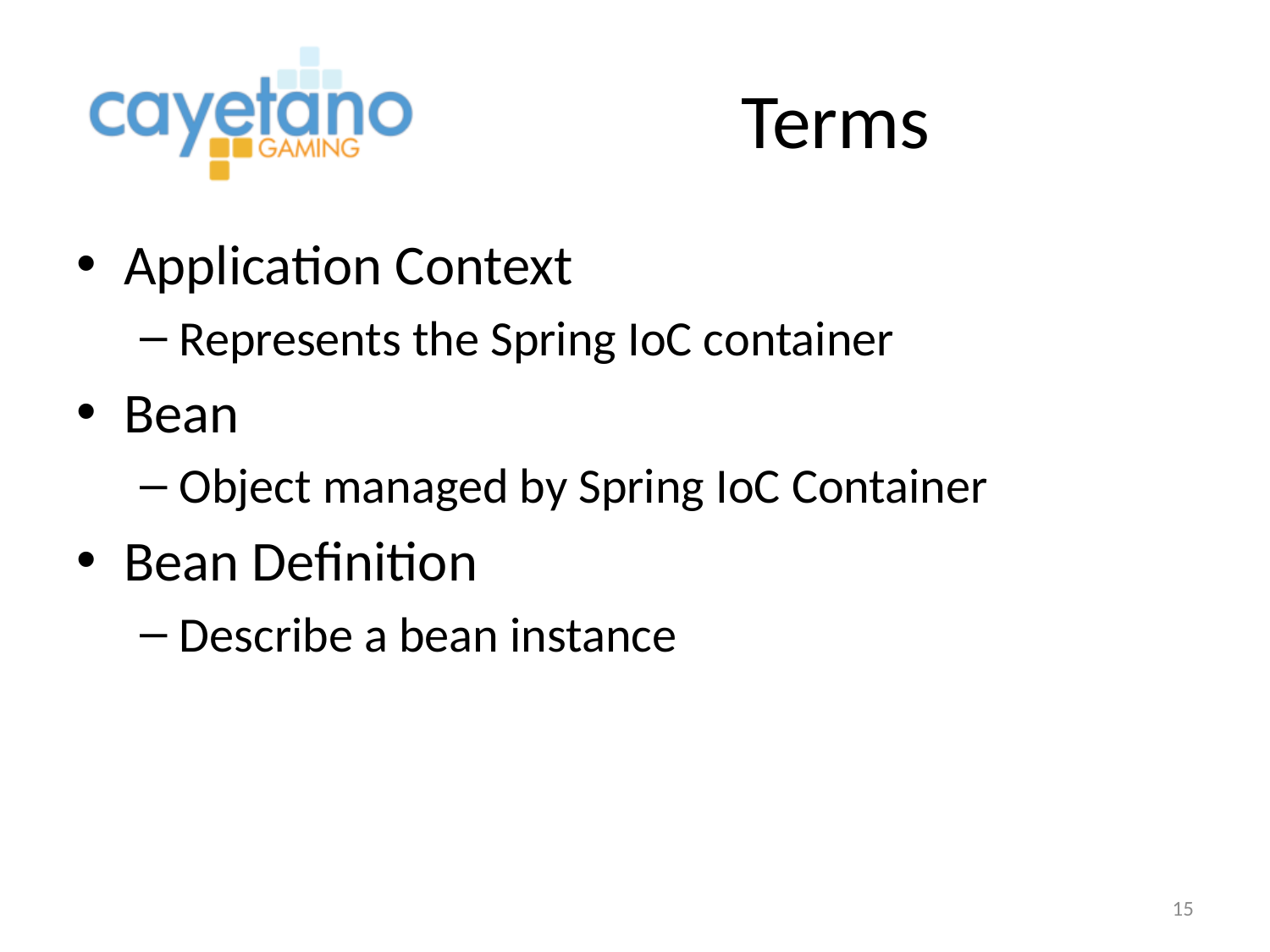

# Terms
Application Context
Represents the Spring IoC container
Bean
Object managed by Spring IoC Container
Bean Definition
Describe a bean instance
15